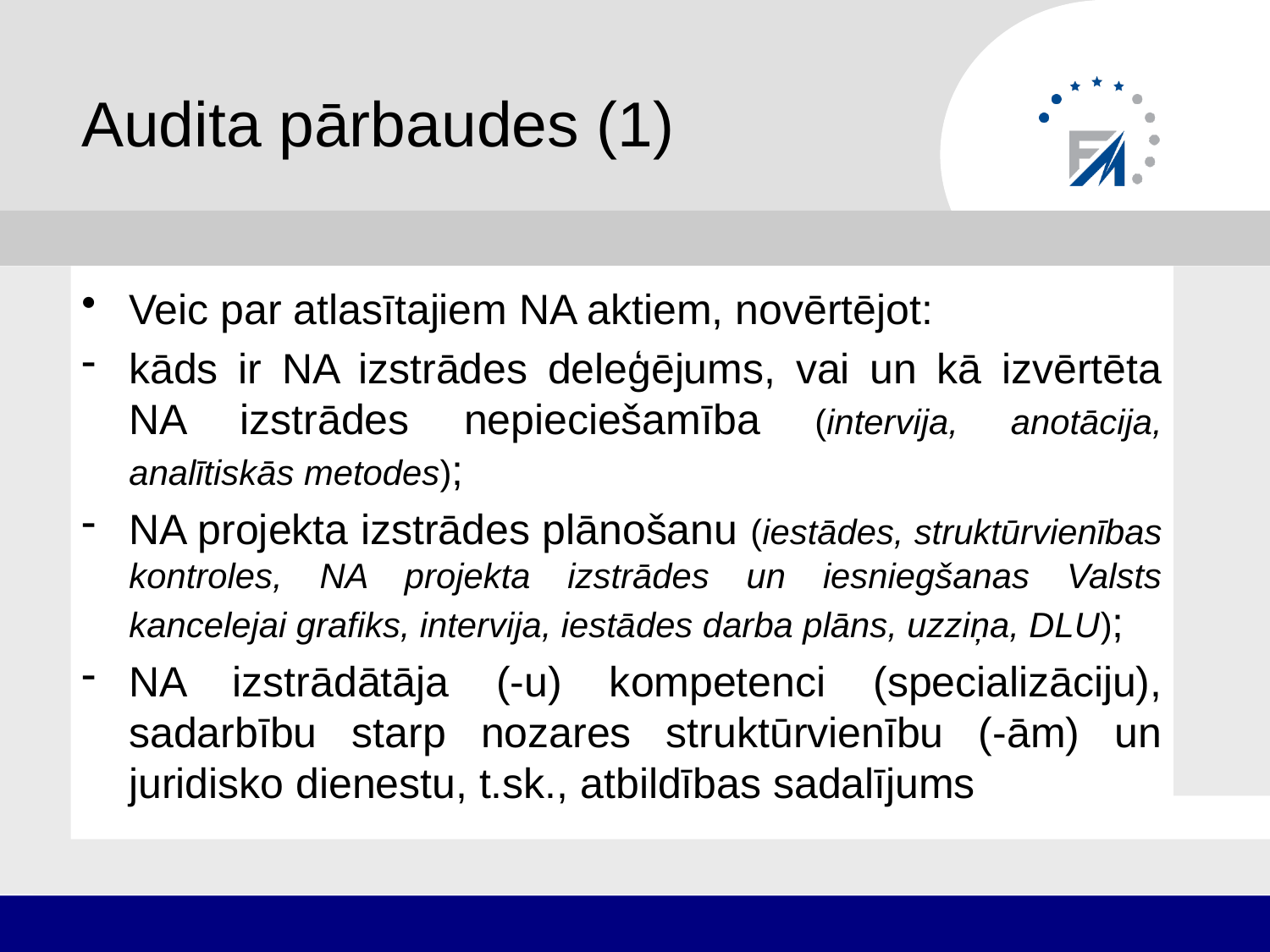

# Audita pārbaudes (1)
Veic par atlasītajiem NA aktiem, novērtējot:
kāds ir NA izstrādes deleģējums, vai un kā izvērtēta NA izstrādes nepieciešamība (intervija, anotācija, analītiskās metodes);
NA projekta izstrādes plānošanu (iestādes, struktūrvienības kontroles, NA projekta izstrādes un iesniegšanas Valsts kancelejai grafiks, intervija, iestādes darba plāns, uzziņa, DLU);
NA izstrādātāja (-u) kompetenci (specializāciju), sadarbību starp nozares struktūrvienību (-ām) un juridisko dienestu, t.sk., atbildības sadalījums